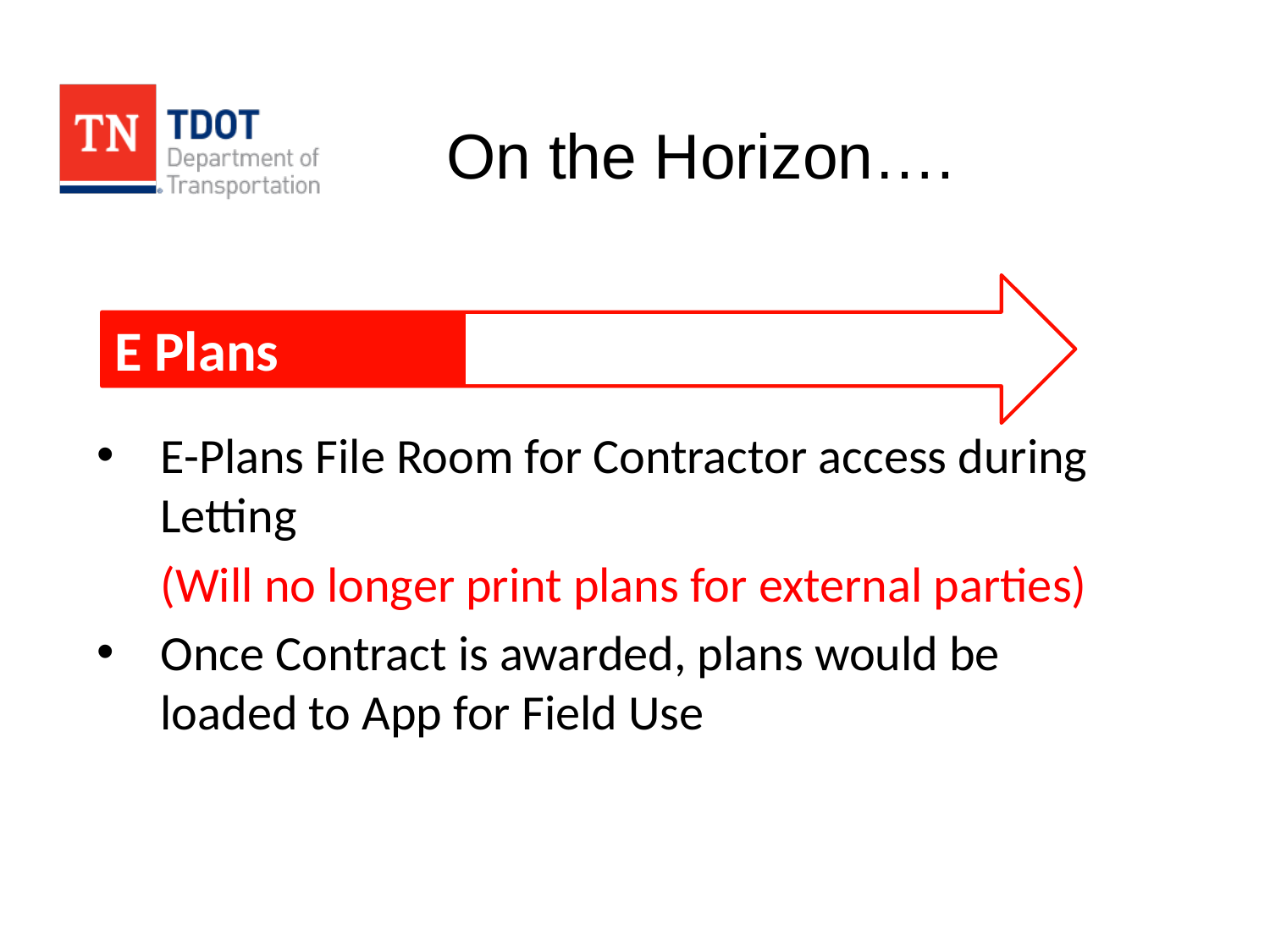

# On the Horizon….

E Plans

E-Plans File Room for Contractor access during Letting
(Will no longer print plans for external parties)
Once Contract is awarded, plans would be loaded to App for Field Use